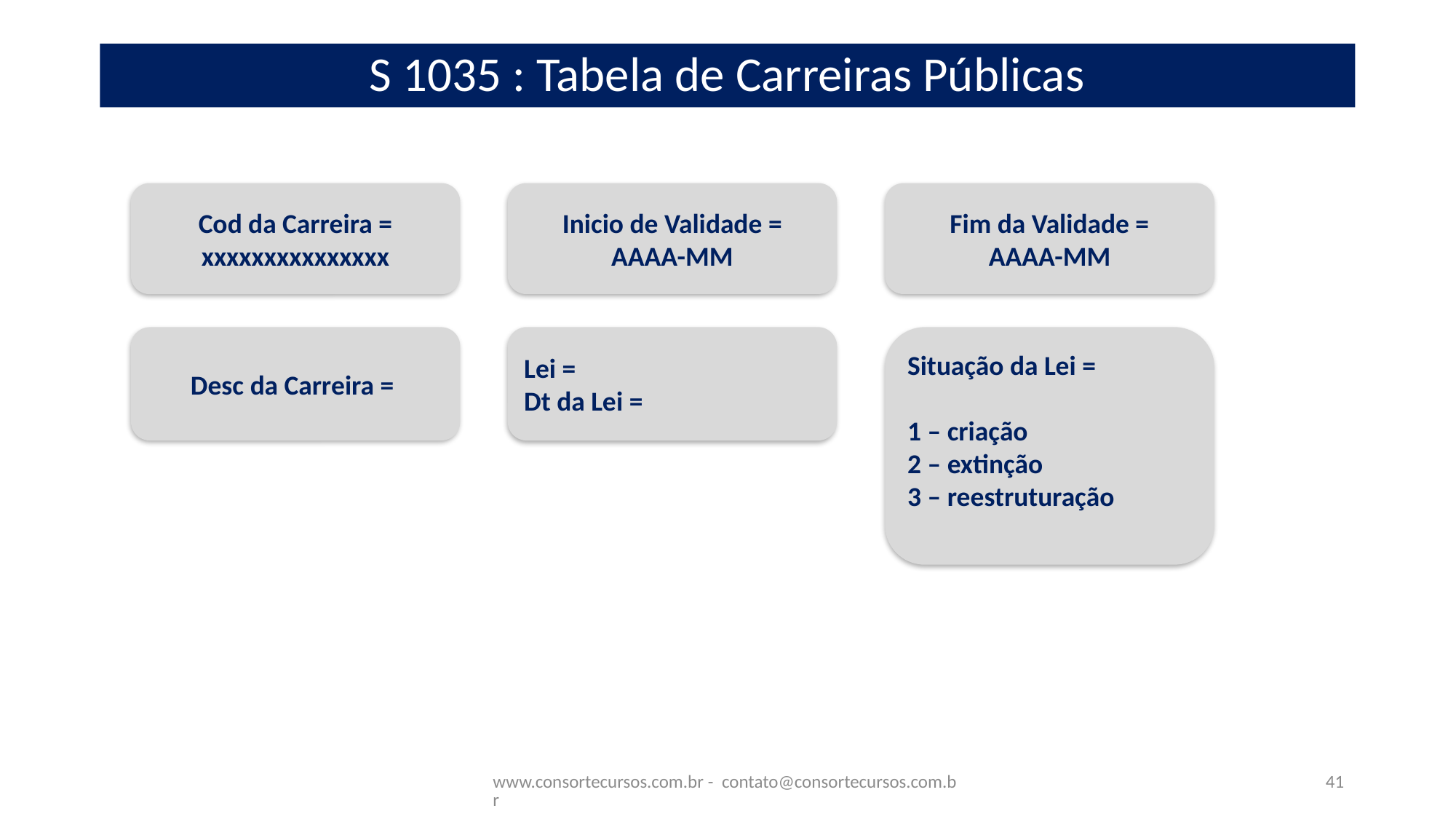

# S 1035 : Tabela de Carreiras Públicas

Cod da Carreira =
xxxxxxxxxxxxxxx
Inicio de Validade =
AAAA-MM
Fim da Validade =
AAAA-MM
Lei =
Dt da Lei =
Situação da Lei =

1 – criação
2 – extinção
3 – reestruturação

Desc da Carreira =
www.consortecursos.com.br -  contato@consortecursos.com.br
41